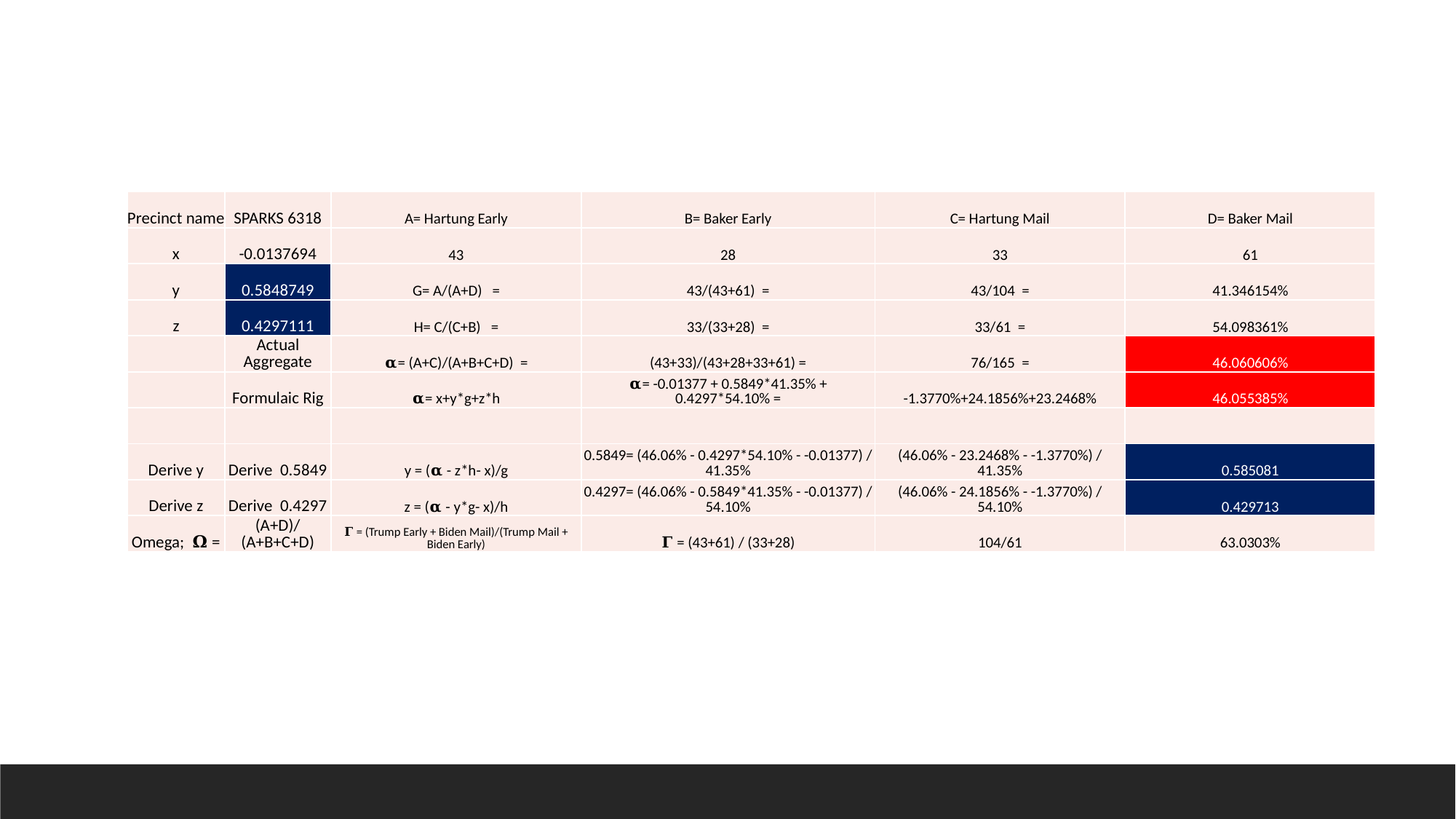

| Precinct name | SPARKS 6318 | A= Hartung Early | B= Baker Early | C= Hartung Mail | D= Baker Mail |
| --- | --- | --- | --- | --- | --- |
| x | -0.0137694 | 43 | 28 | 33 | 61 |
| y | 0.5848749 | G= A/(A+D) = | 43/(43+61) = | 43/104 = | 41.346154% |
| z | 0.4297111 | H= C/(C+B) = | 33/(33+28) = | 33/61 = | 54.098361% |
|  | Actual Aggregate | 𝛂= (A+C)/(A+B+C+D) = | (43+33)/(43+28+33+61) = | 76/165 = | 46.060606% |
|  | Formulaic Rig | 𝛂= x+y\*g+z\*h | 𝛂= -0.01377 + 0.5849\*41.35% + 0.4297\*54.10% = | -1.3770%+24.1856%+23.2468% | 46.055385% |
|  |  |  |  |  |  |
| Derive y | Derive 0.5849 | y = (𝛂 - z\*h- x)/g | 0.5849= (46.06% - 0.4297\*54.10% - -0.01377) / 41.35% | (46.06% - 23.2468% - -1.3770%) / 41.35% | 0.585081 |
| Derive z | Derive 0.4297 | z = (𝛂 - y\*g- x)/h | 0.4297= (46.06% - 0.5849\*41.35% - -0.01377) / 54.10% | (46.06% - 24.1856% - -1.3770%) / 54.10% | 0.429713 |
| Omega; 𝛀 = | (A+D)/(A+B+C+D) | 𝚪 = (Trump Early + Biden Mail)/(Trump Mail + Biden Early) | 𝚪 = (43+61) / (33+28) | 104/61 | 63.0303% |